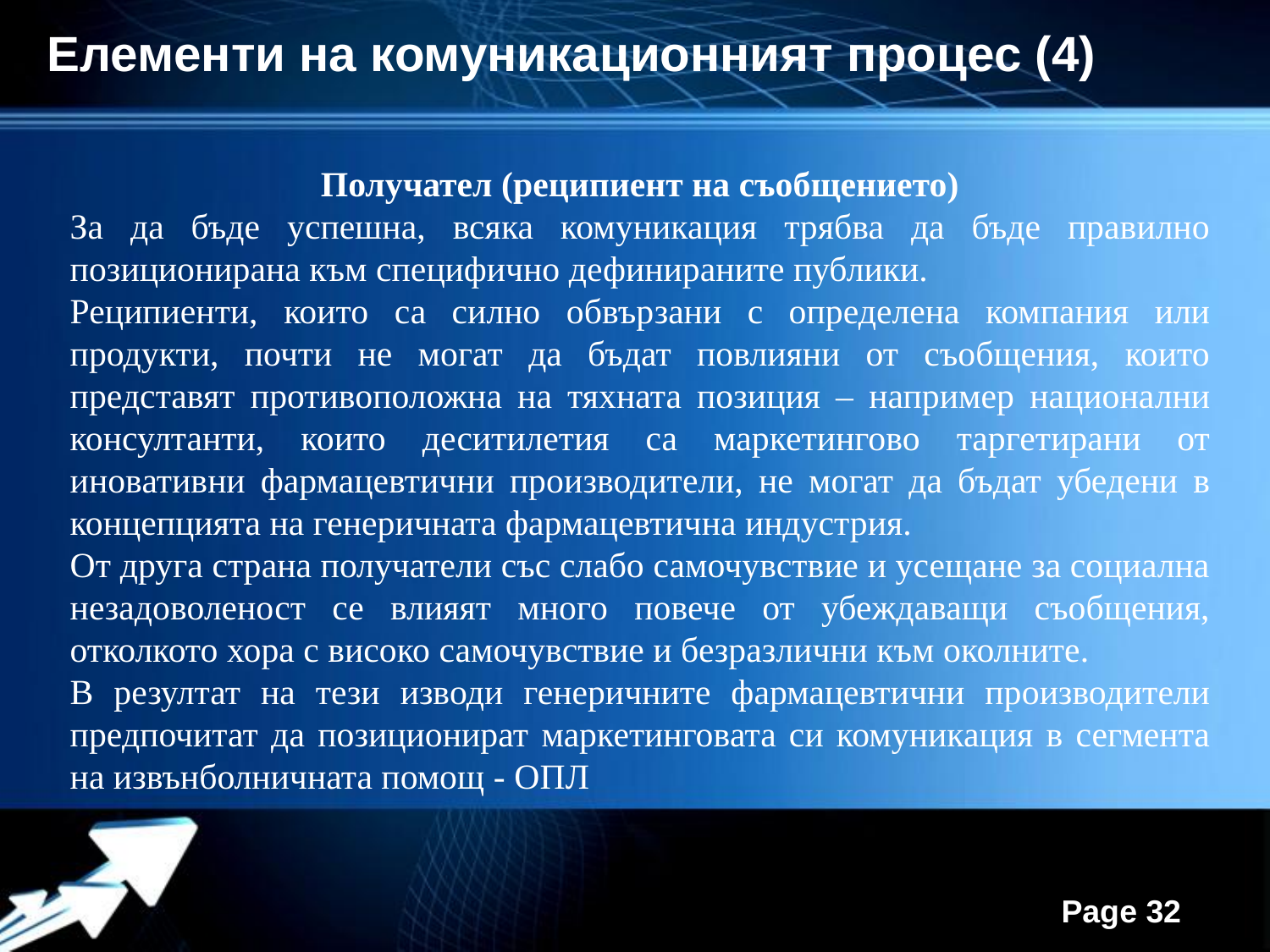

Елементи на комуникационният процес (4)
Получател (реципиент на съобщението)
За да бъде успешна, всяка комуникация трябва да бъде правилно позиционирана към специфично дефинираните публики.
Реципиенти, които са силно обвързани с определена компания или продукти, почти не могат да бъдат повлияни от съобщения, които представят противоположна на тяхната позиция – например национални консултанти, които деситилетия са маркетингово таргетирани от иновативни фармацевтични производители, не могат да бъдат убедени в концепцията на генеричната фармацевтична индустрия.
От друга страна получатели със слабо самочувствие и усещане за социална незадоволеност се влияят много повече от убеждаващи съобщения, отколкото хора с високо самочувствие и безразлични към околните.
В резултат на тези изводи генеричните фармацевтични производители предпочитат да позиционират маркетинговата си комуникация в сегмента на извънболничната помощ - ОПЛ